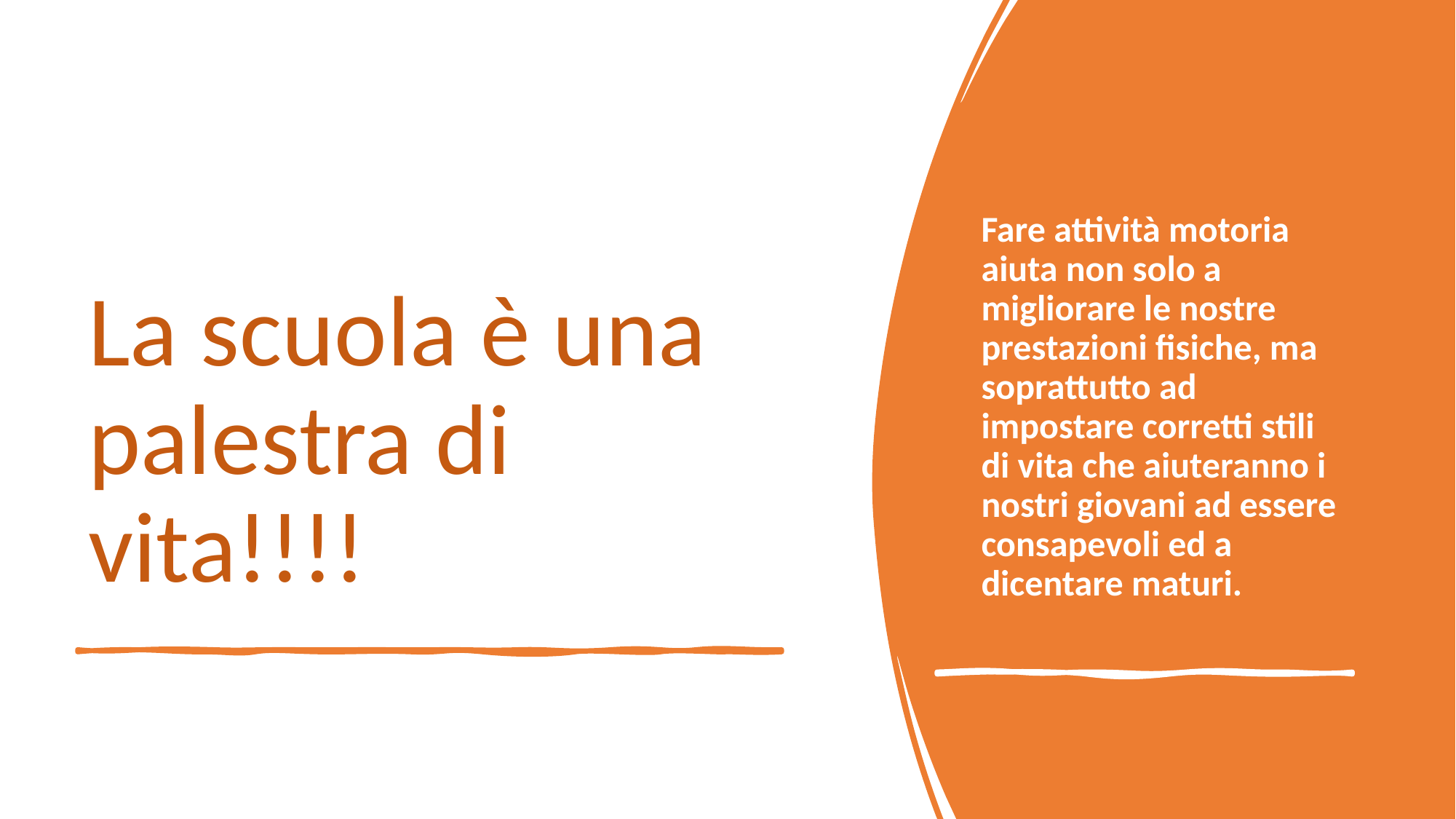

Fare attività motoria aiuta non solo a migliorare le nostre prestazioni fisiche, ma soprattutto ad impostare corretti stili di vita che aiuteranno i nostri giovani ad essere consapevoli ed a dicentare maturi.
# La scuola è una palestra di vita!!!!